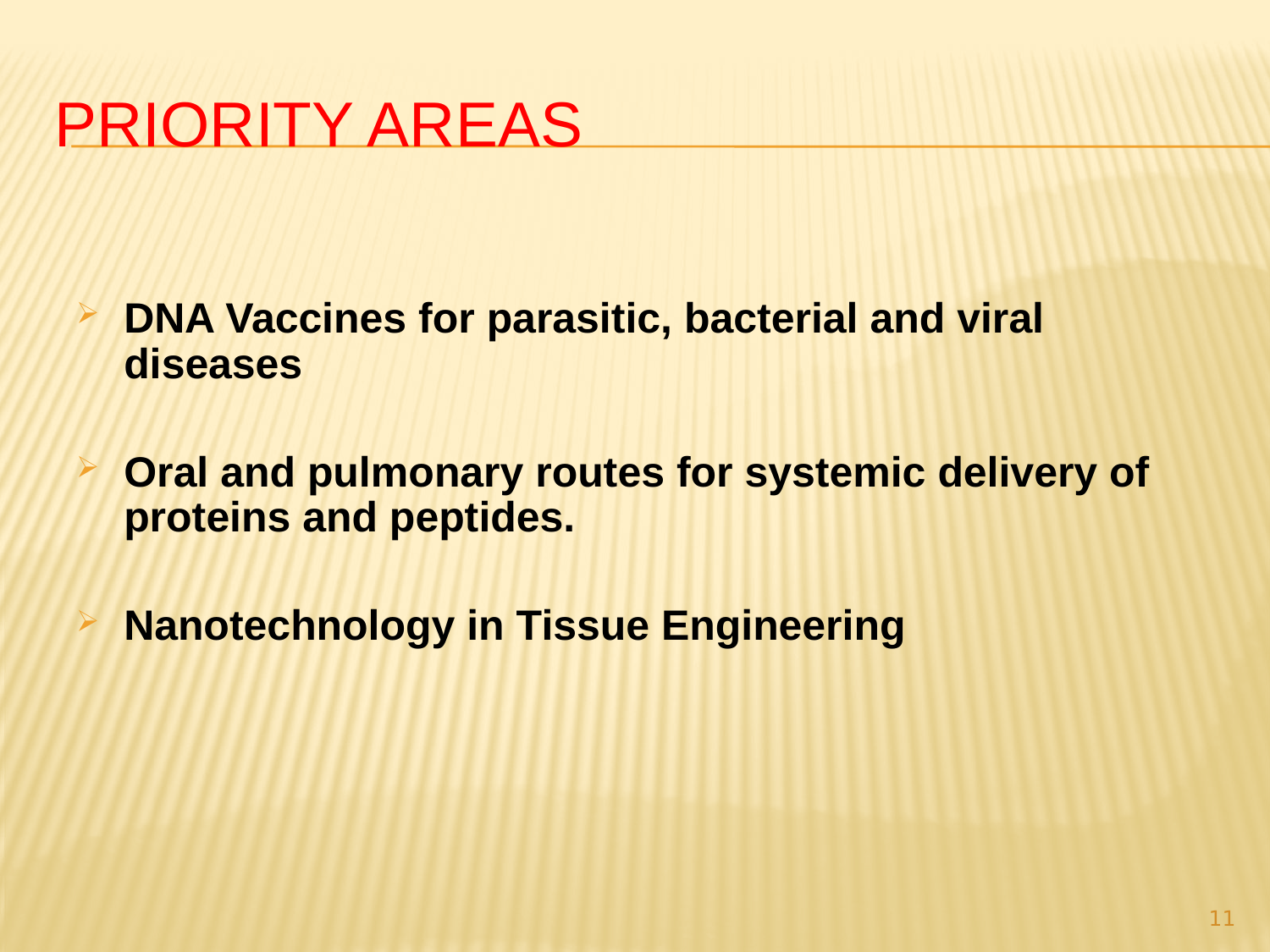

# PRIORITY AREAS

DNA Vaccines for parasitic, bacterial and viral diseases

Oral and pulmonary routes for systemic delivery of proteins and peptides.

Nanotechnology in Tissue Engineering

11